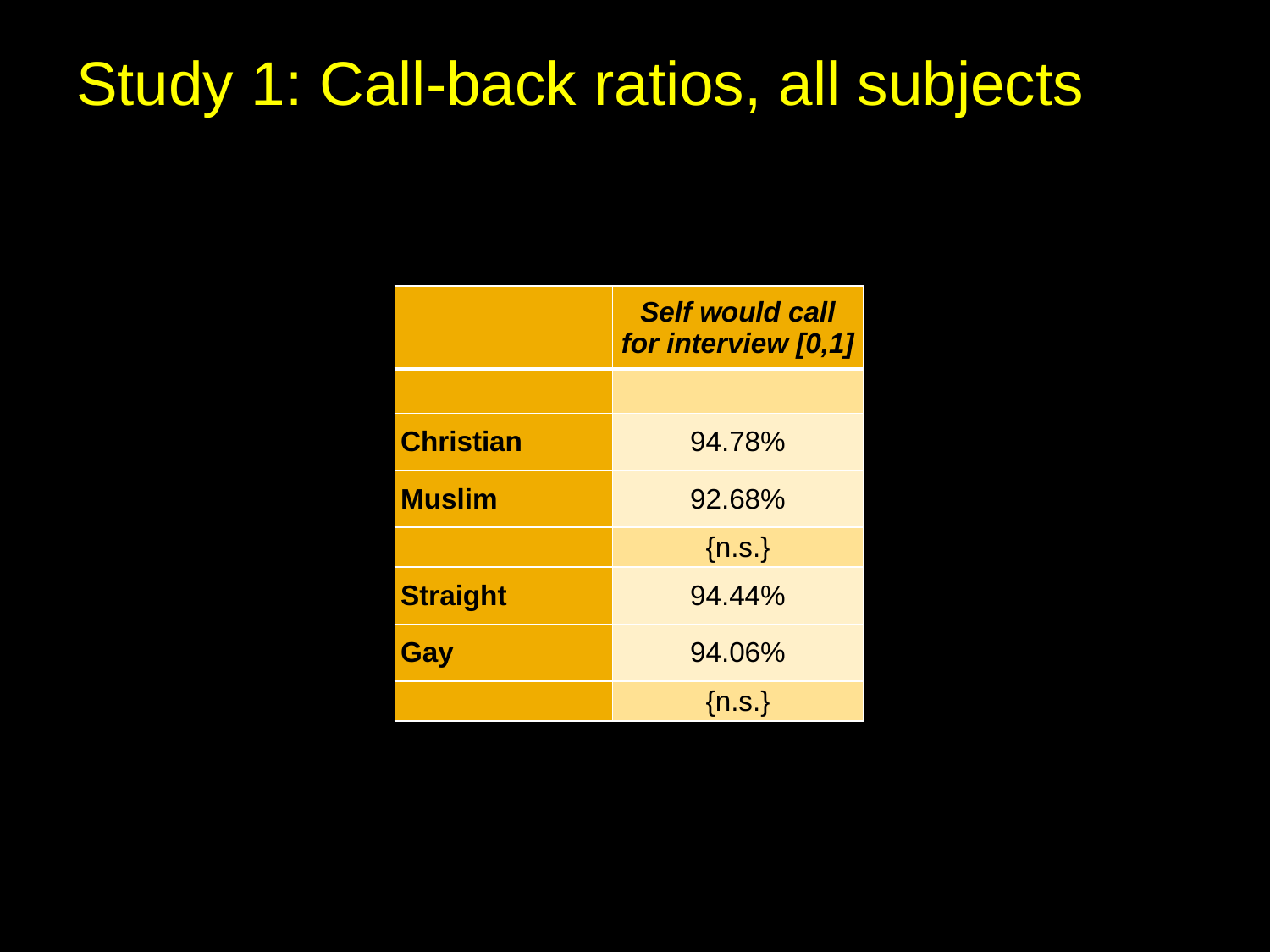

# Study 1: Call-back ratios, all subjects
|  | Self would call for interview [0,1] |
| --- | --- |
|  |  |
| Christian | 94.78% |
| Muslim | 92.68% |
|  | {n.s.} |
| Straight | 94.44% |
| Gay | 94.06% |
|  | {n.s.} |